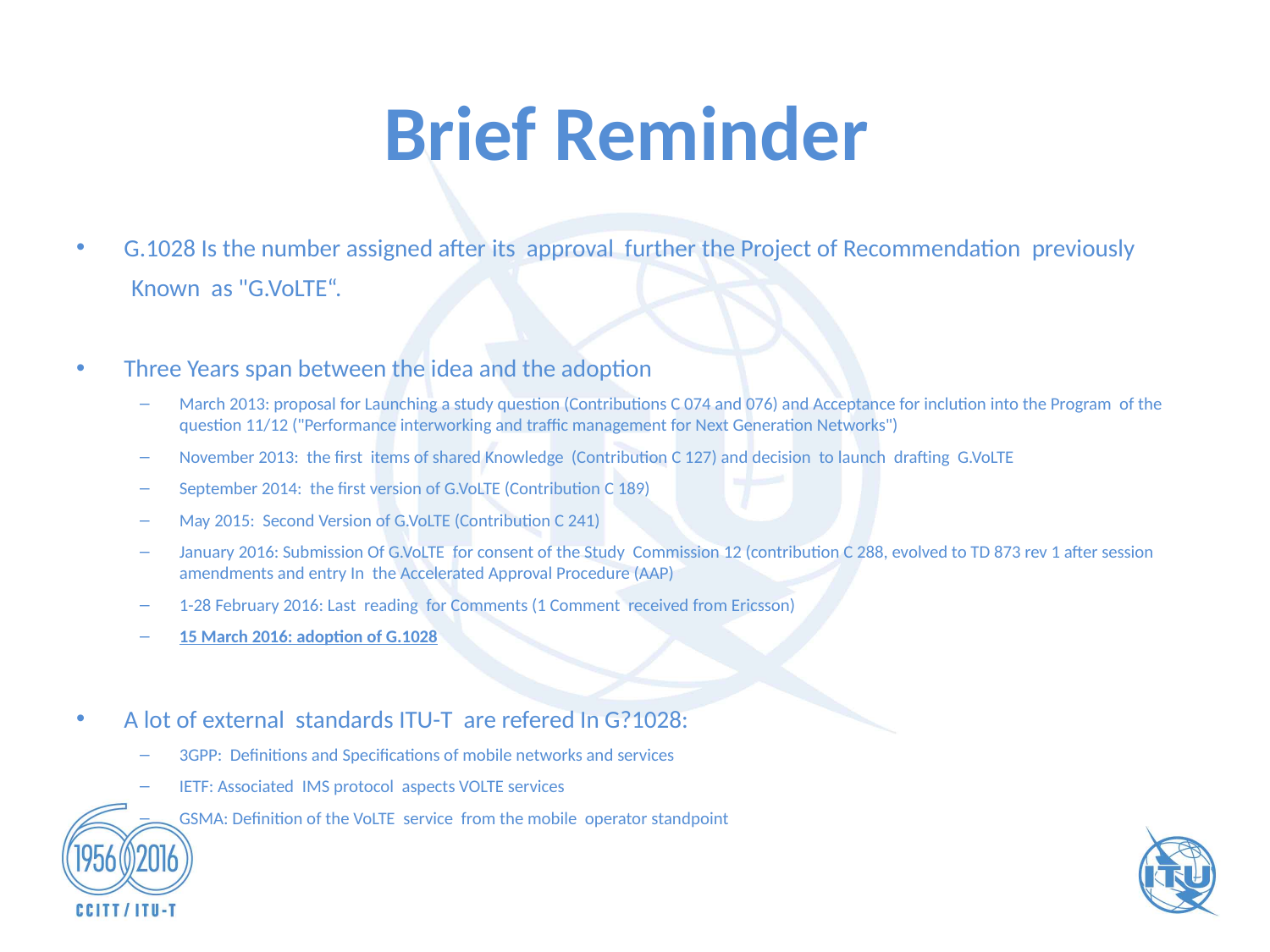

# Brief Reminder
G.1028 Is the number assigned after its  approval  further the Project of Recommendation  previously
          Known  as "G.VoLTE“.

Three Years span between the idea and the adoption
March 2013: proposal for Launching a study question (Contributions C 074 and 076) and Acceptance for inclution into the Program  of the question 11/12 ("Performance interworking and traffic management for Next Generation Networks")
November 2013:  the first  items of shared Knowledge  (Contribution C 127) and decision  to launch  drafting  G.VoLTE
September 2014:  the first version of G.VoLTE (Contribution C 189)
May 2015:  Second Version of G.VoLTE (Contribution C 241)
January 2016: Submission Of G.VoLTE  for consent of the Study  Commission 12 (contribution C 288, evolved to TD 873 rev 1 after session amendments and entry In  the Accelerated Approval Procedure (AAP)
1-28 February 2016: Last  reading  for Comments (1 Comment  received from Ericsson)
15 March 2016: adoption of G.1028

A lot of external  standards ITU-T  are refered In G?1028:
3GPP:  Definitions and Specifications of mobile networks and services
IETF: Associated  IMS protocol  aspects VOLTE services
GSMA: Definition of the VoLTE  service  from the mobile  operator standpoint